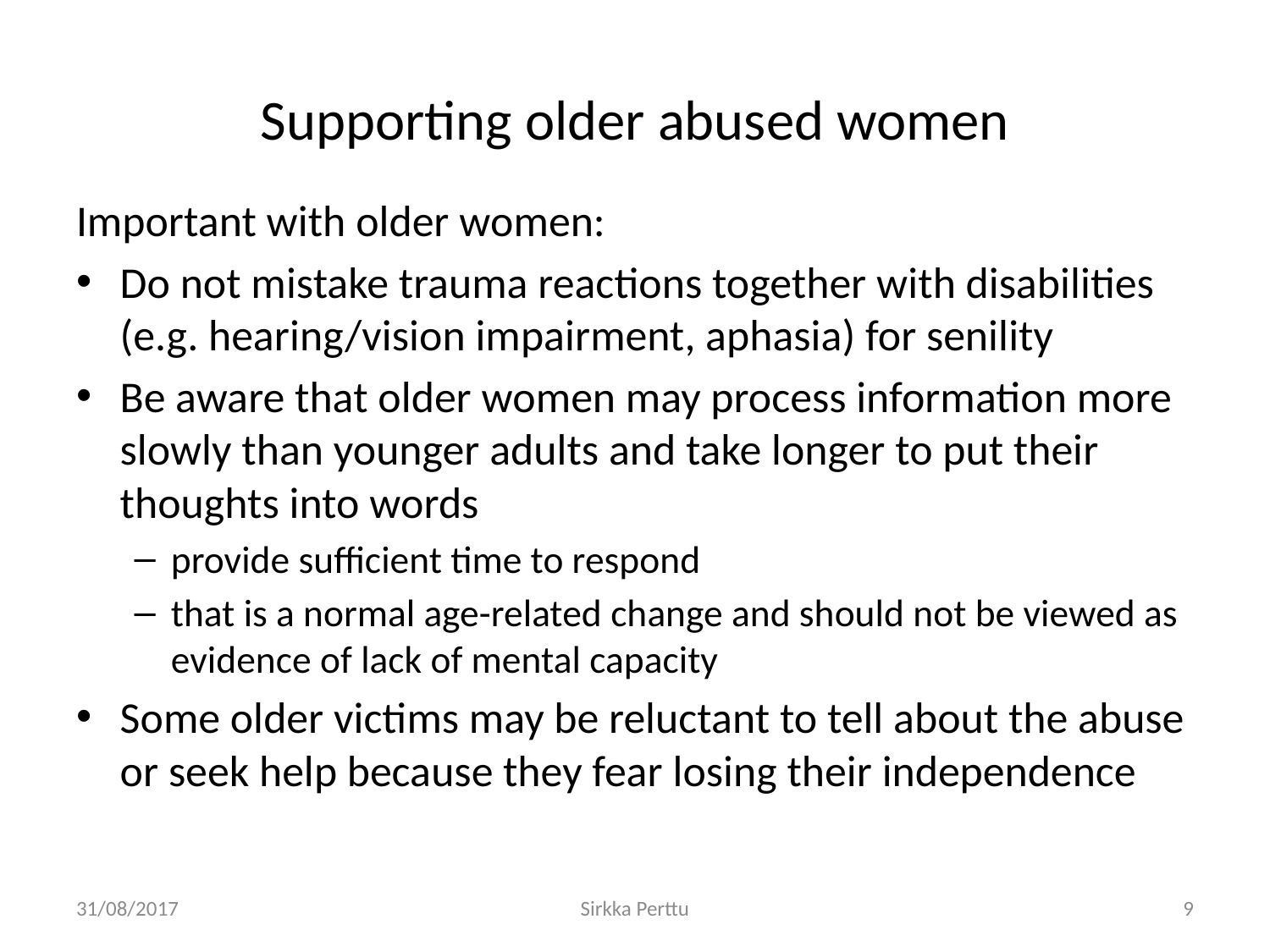

# Supporting older abused women
Important with older women:
Do not mistake trauma reactions together with disabilities (e.g. hearing/vision impairment, aphasia) for senility
Be aware that older women may process information more slowly than younger adults and take longer to put their thoughts into words
provide sufficient time to respond
that is a normal age-related change and should not be viewed as evidence of lack of mental capacity
Some older victims may be reluctant to tell about the abuse or seek help because they fear losing their independence

31/08/2017
Sirkka Perttu
9